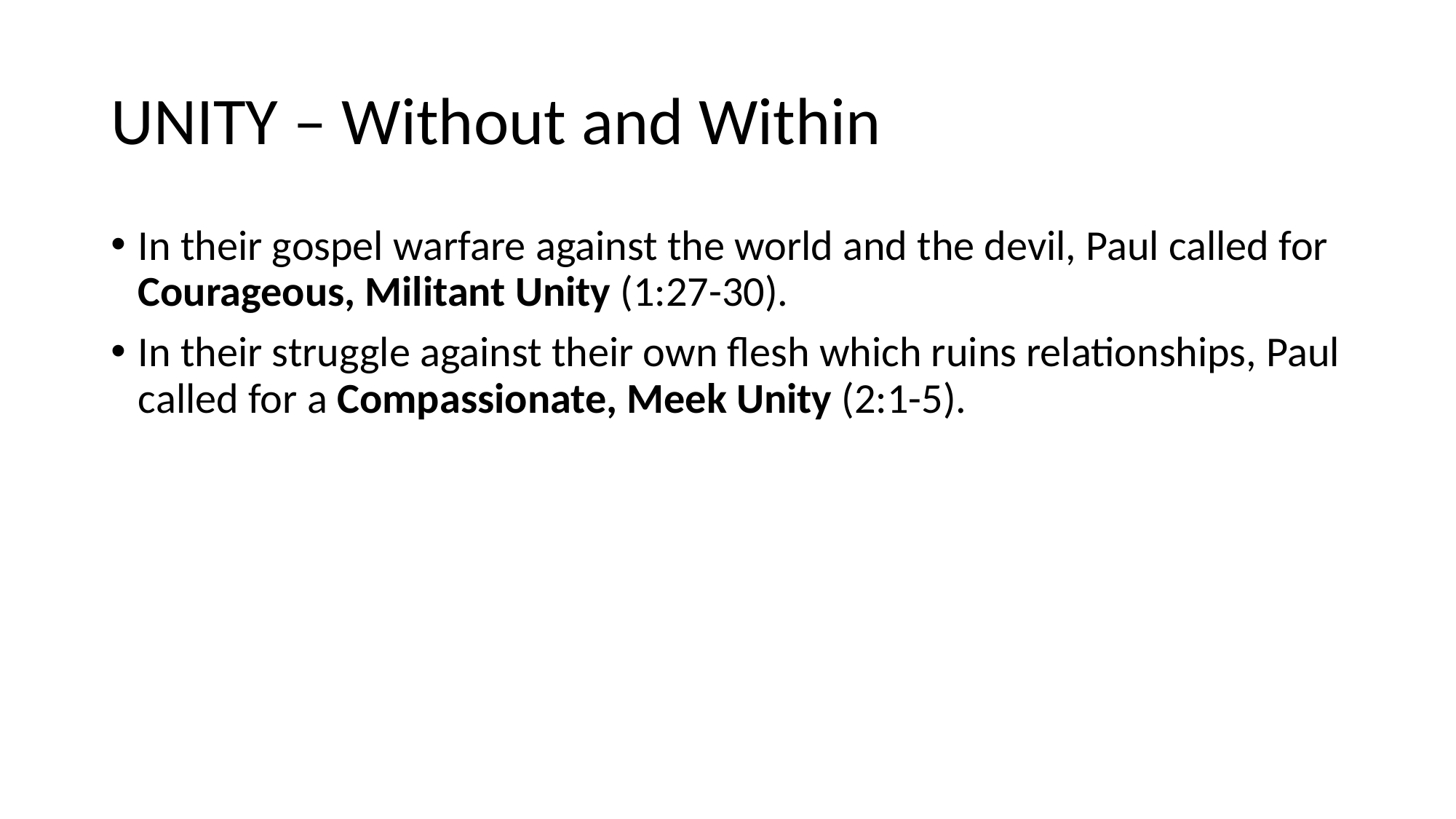

# UNITY – Without and Within
In their gospel warfare against the world and the devil, Paul called for Courageous, Militant Unity (1:27-30).
In their struggle against their own flesh which ruins relationships, Paul called for a Compassionate, Meek Unity (2:1-5).